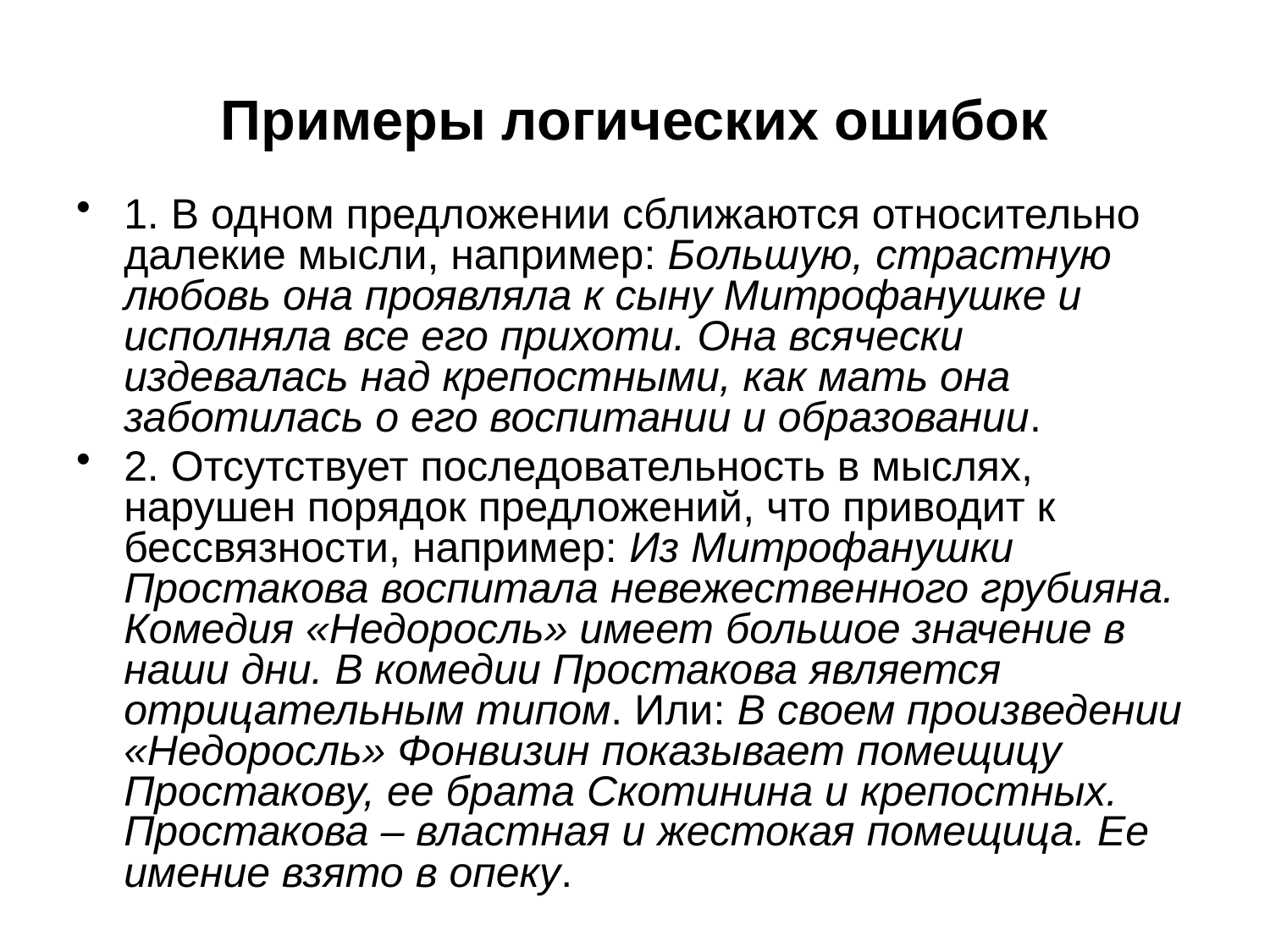

# Примеры логических ошибок
1. В одном предложении сближаются относительно далекие мысли, например: Большую, страстную любовь она проявляла к сыну Митрофанушке и исполняла все его прихоти. Она всячески издевалась над крепостными, как мать она заботилась о его воспитании и образовании.
2. Отсутствует последовательность в мыслях, нарушен порядок предложений, что приводит к бессвязности, например: Из Митрофанушки Простакова воспитала невежественного грубияна. Комедия «Недоросль» имеет большое значение в наши дни. В комедии Простакова является отрицательным типом. Или: В своем произведении «Недоросль» Фонвизин показывает помещицу Простакову, ее брата Скотинина и крепостных. Простакова – властная и жестокая помещица. Ее имение взято в опеку.